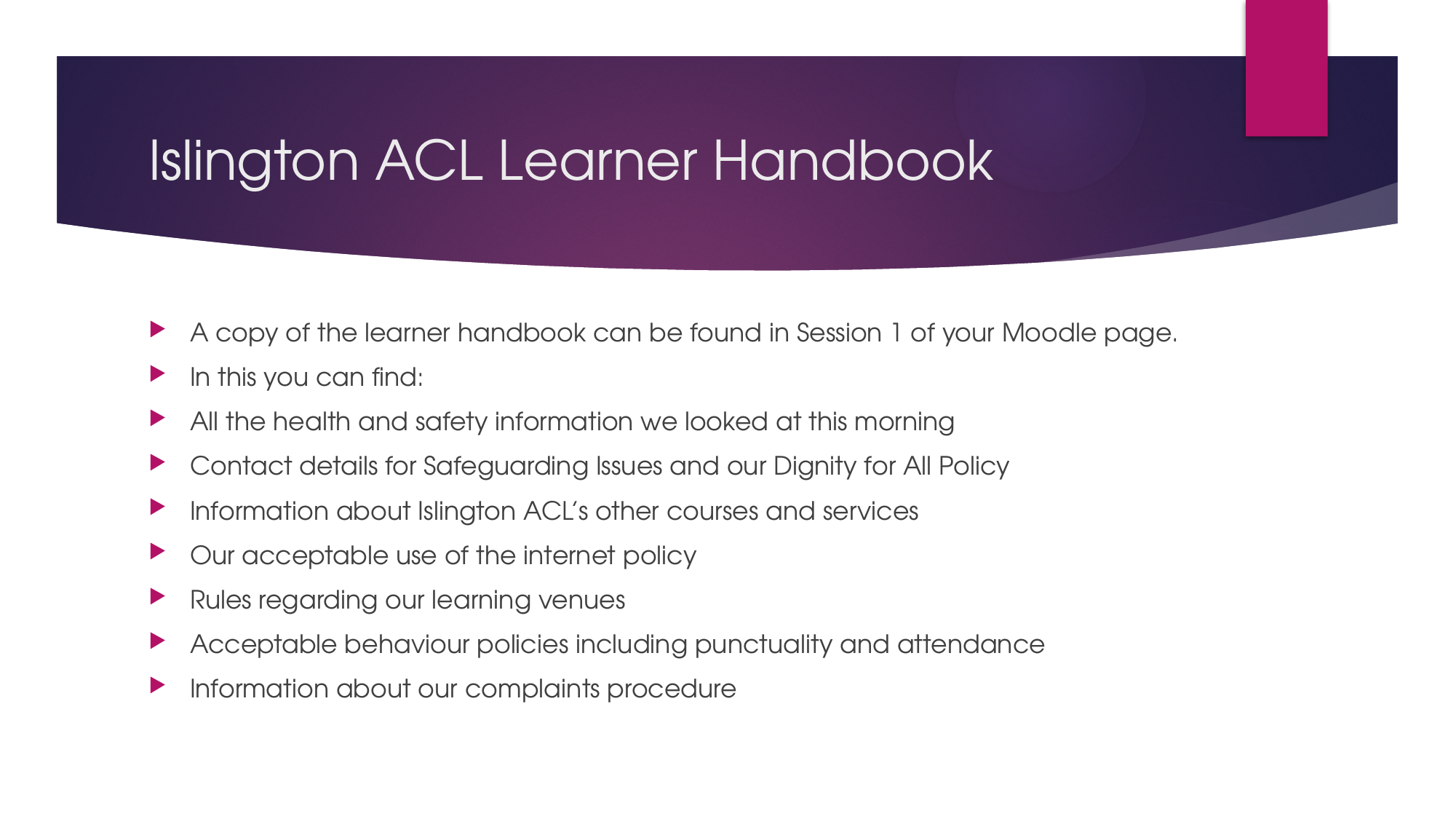

# Islington ACL Learner Handbook
A copy of the learner handbook can be found in Session 1 of your Moodle page.
In this you can find:
All the health and safety information we looked at this morning
Contact details for Safeguarding Issues and our Dignity for All Policy
Information about Islington ACL’s other courses and services
Our acceptable use of the internet policy
Rules regarding our learning venues
Acceptable behaviour policies including punctuality and attendance
Information about our complaints procedure